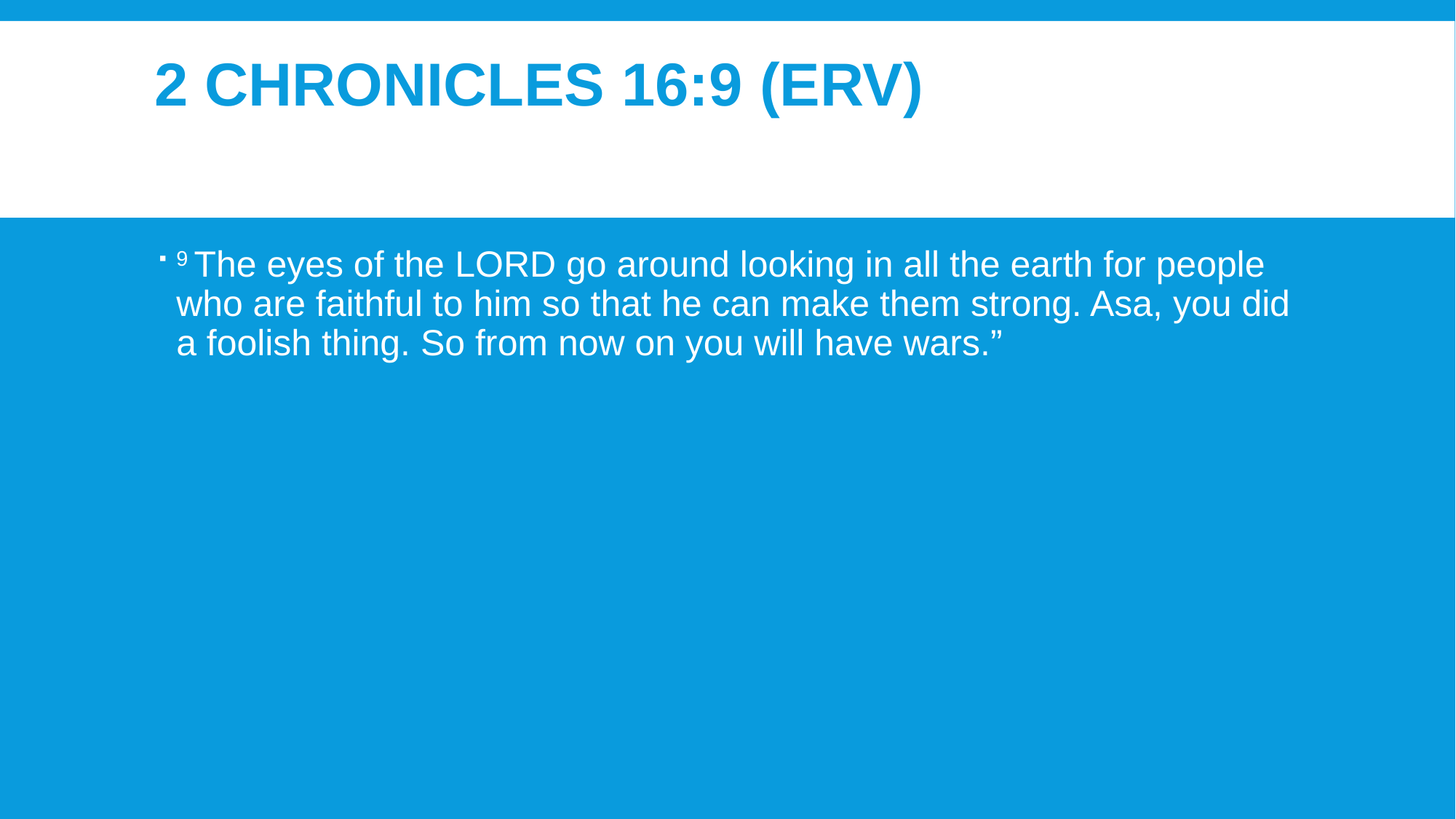

# 2 Chronicles 16:9 (ERV)
9 The eyes of the Lord go around looking in all the earth for people who are faithful to him so that he can make them strong. Asa, you did a foolish thing. So from now on you will have wars.”